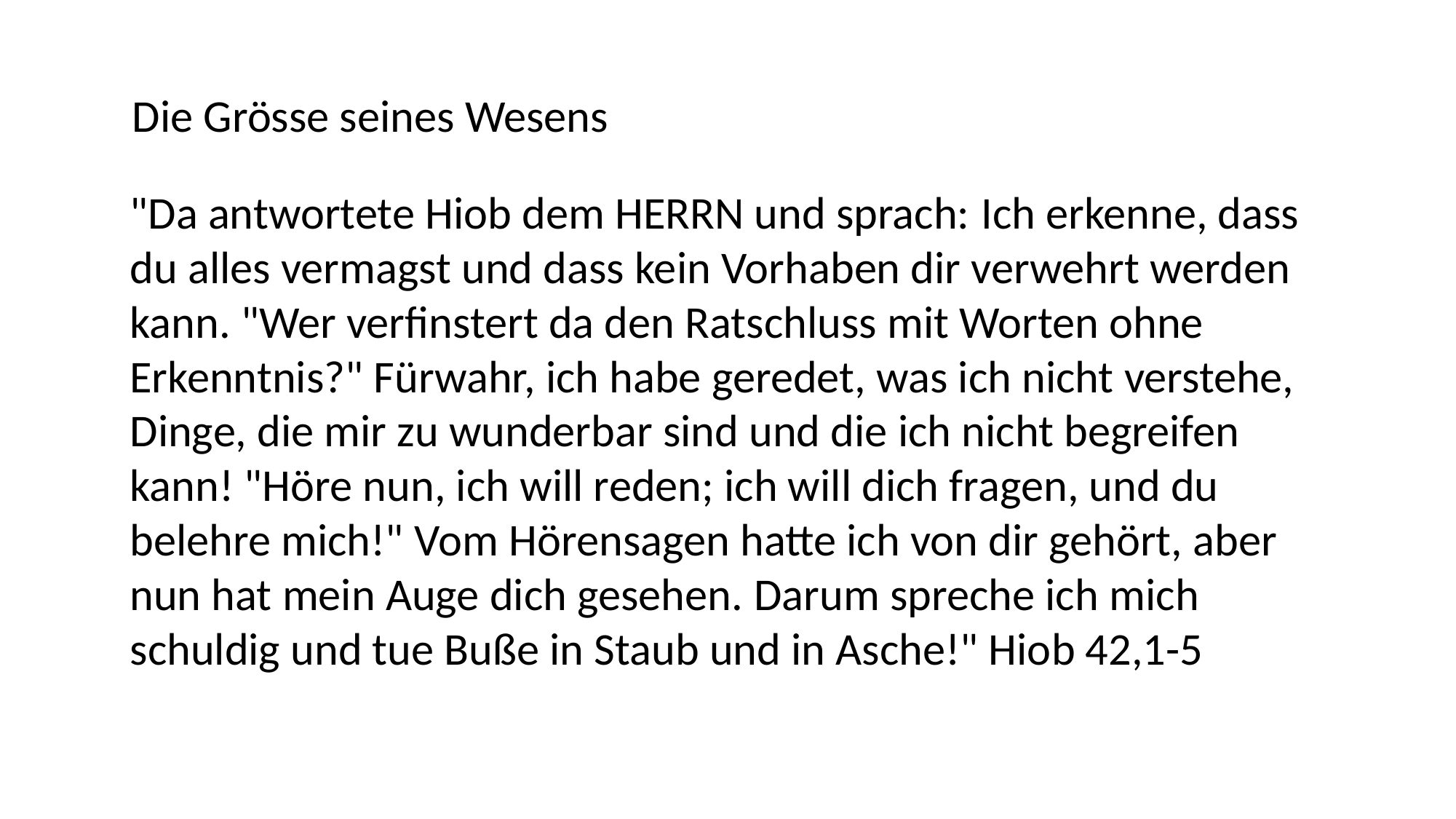

Die Grösse seines Wesens
"Da antwortete Hiob dem HERRN und sprach: Ich erkenne, dass du alles vermagst und dass kein Vorhaben dir verwehrt werden kann. "Wer verfinstert da den Ratschluss mit Worten ohne Erkenntnis?" Fürwahr, ich habe geredet, was ich nicht verstehe, Dinge, die mir zu wunderbar sind und die ich nicht begreifen kann! "Höre nun, ich will reden; ich will dich fragen, und du belehre mich!" Vom Hörensagen hatte ich von dir gehört, aber nun hat mein Auge dich gesehen. Darum spreche ich mich schuldig und tue Buße in Staub und in Asche!" Hiob 42,1-5